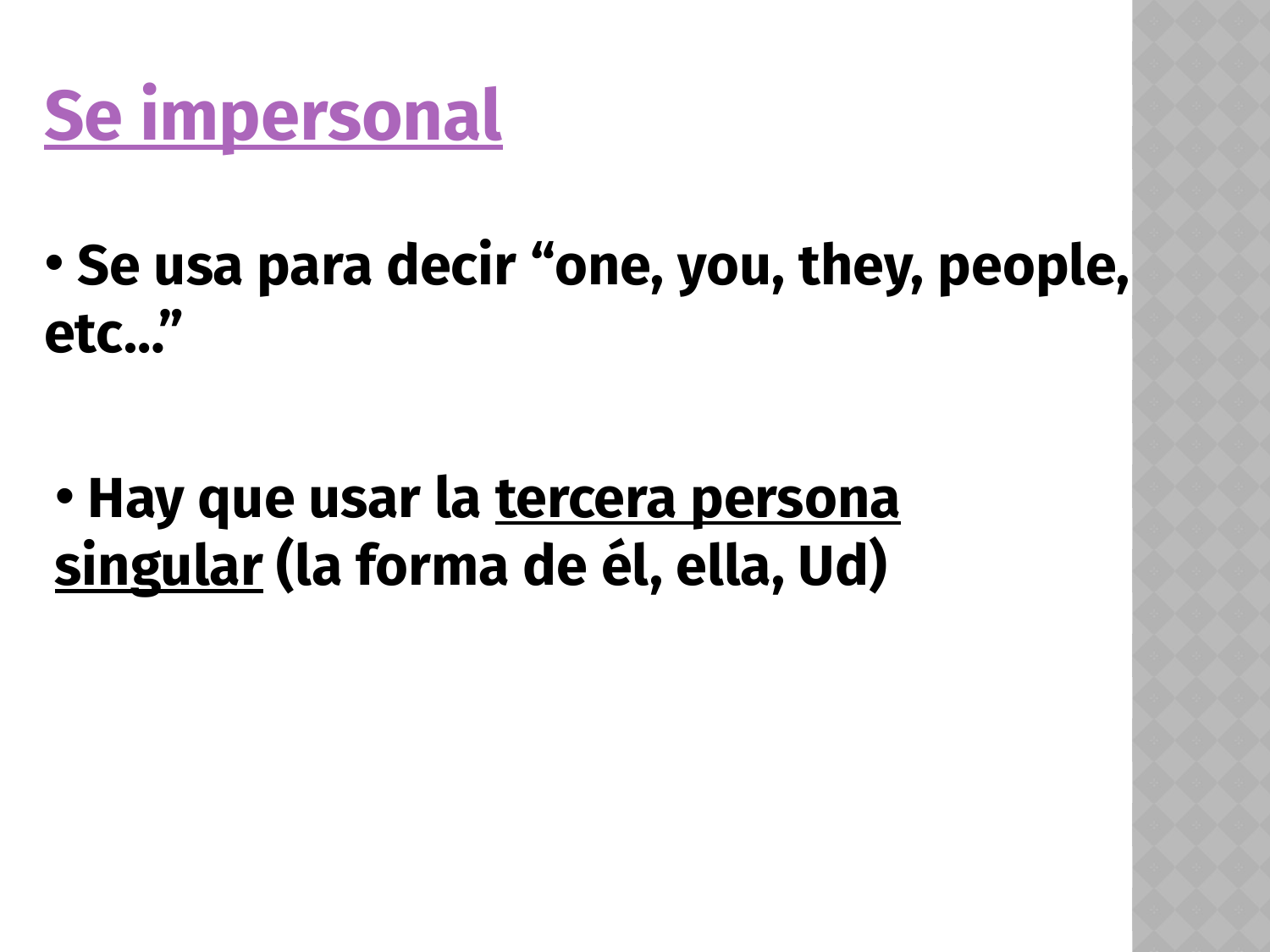

Se impersonal

 Se usa para decir “one, you, they, people, etc…”

 Hay que usar la tercera persona singular (la forma de él, ella, Ud)